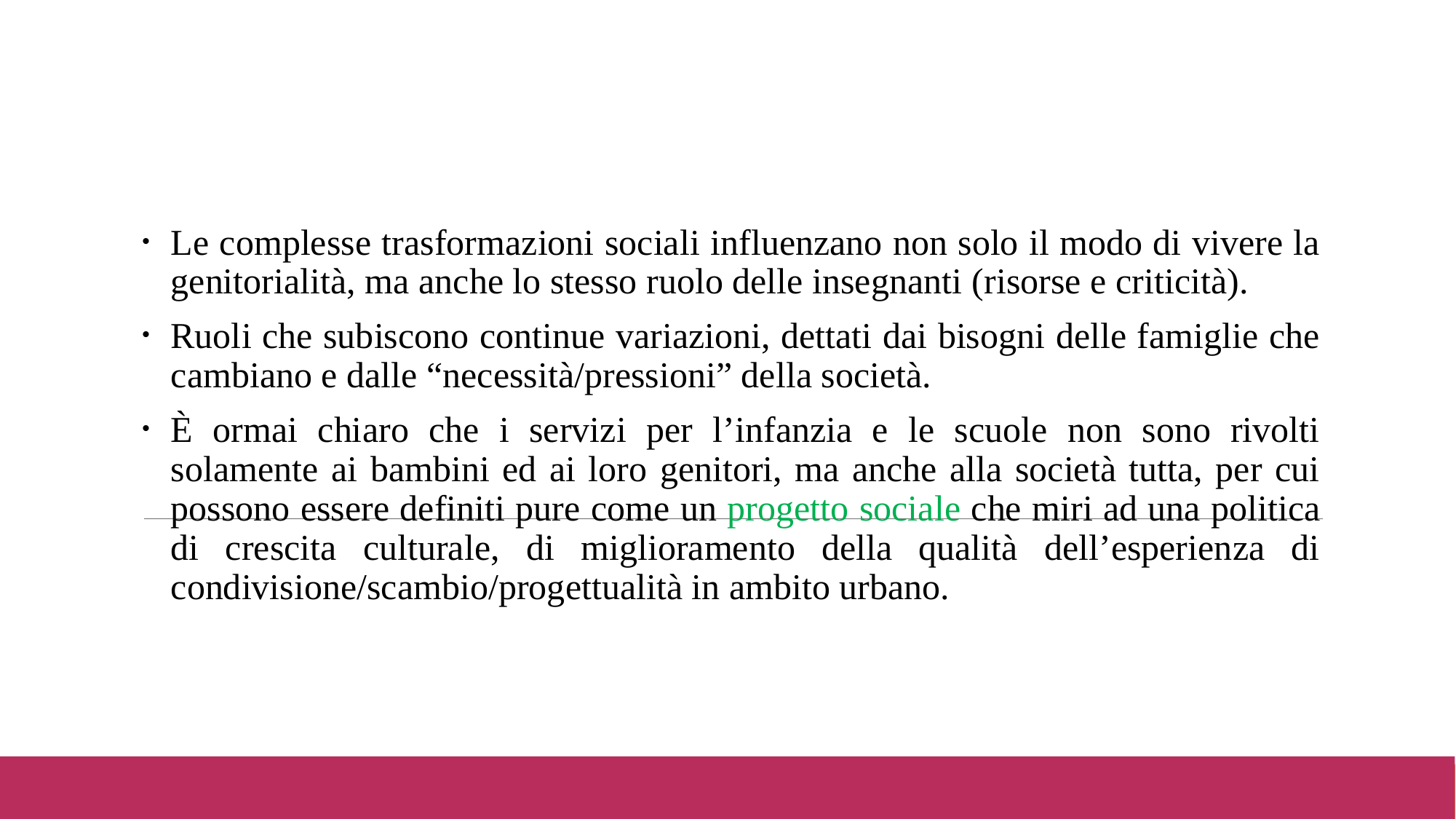

Le complesse trasformazioni sociali influenzano non solo il modo di vivere la genitorialità, ma anche lo stesso ruolo delle insegnanti (risorse e criticità).
Ruoli che subiscono continue variazioni, dettati dai bisogni delle famiglie che cambiano e dalle “necessità/pressioni” della società.
È ormai chiaro che i servizi per l’infanzia e le scuole non sono rivolti solamente ai bambini ed ai loro genitori, ma anche alla società tutta, per cui possono essere definiti pure come un progetto sociale che miri ad una politica di crescita culturale, di miglioramento della qualità dell’esperienza di condivisione/scambio/progettualità in ambito urbano.